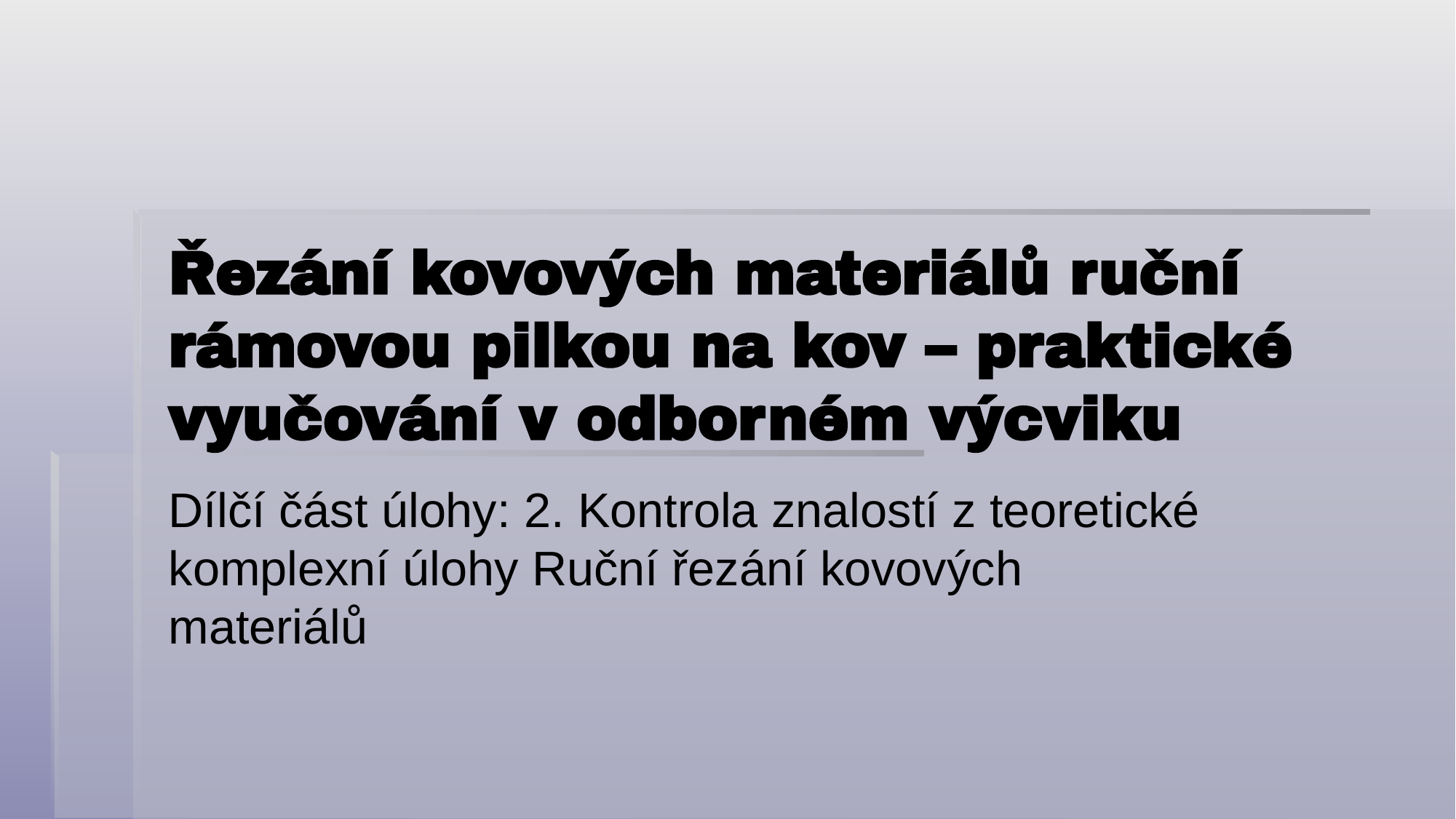

# Řezání kovových materiálů ruční rámovou pilkou na kov – praktické vyučování v odborném výcviku
Dílčí část úlohy: 2. Kontrola znalostí z teoretické komplexní úlohy Ruční řezání kovových materiálů